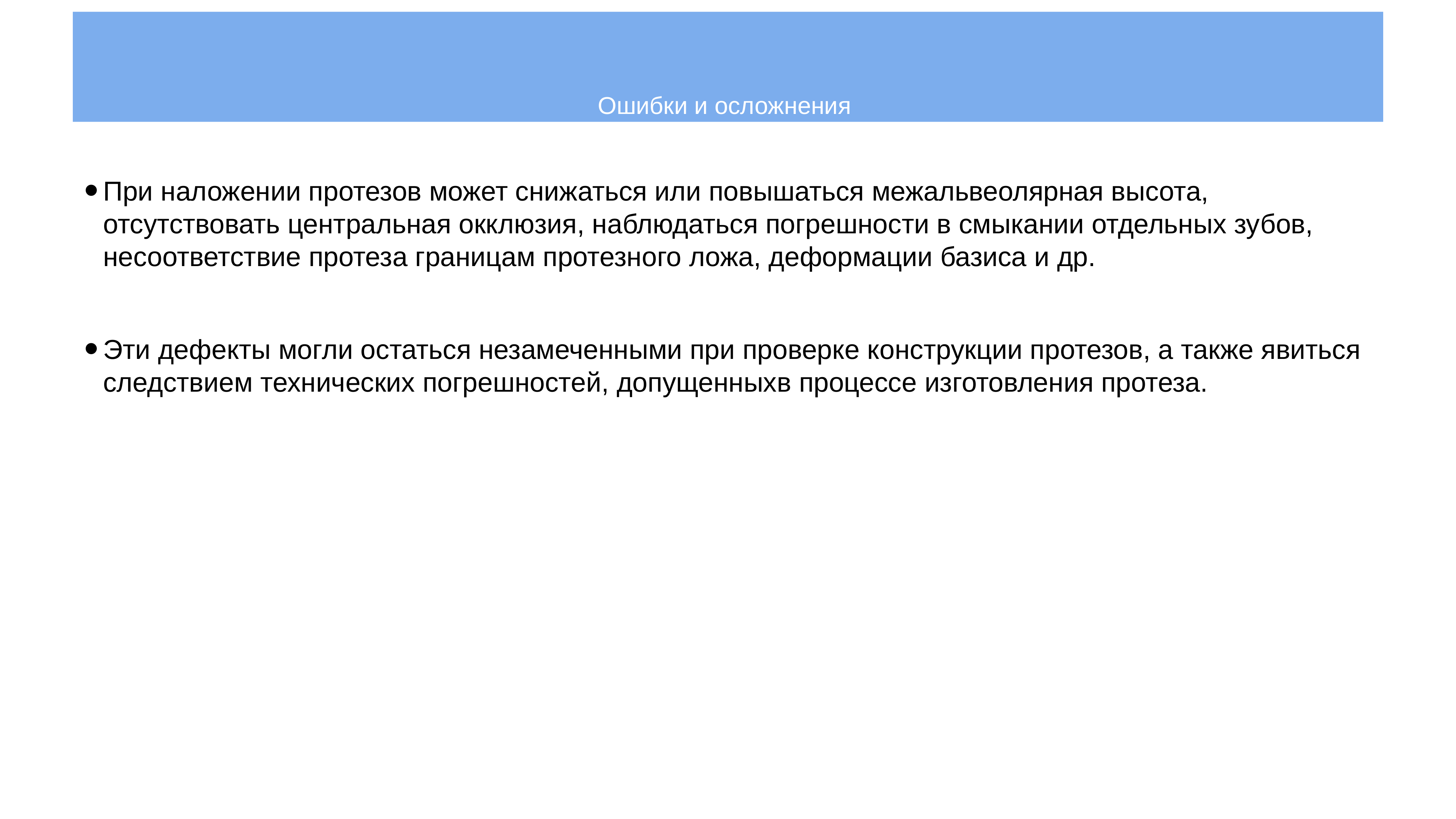

# Ошибки и осложнения
При наложении протезов может снижаться или повышаться межальвеолярная высота, отсутствовать центральная окклюзия, наблюдаться погрешности в смыкании отдельных зубов, несоответствие протеза границам протезного ложа, деформации базиса и др.
Эти дефекты могли остаться незамеченными при проверке конструкции протезов, а также явиться следствием технических погрешностей, допущенныхв процессе изготовления протеза.